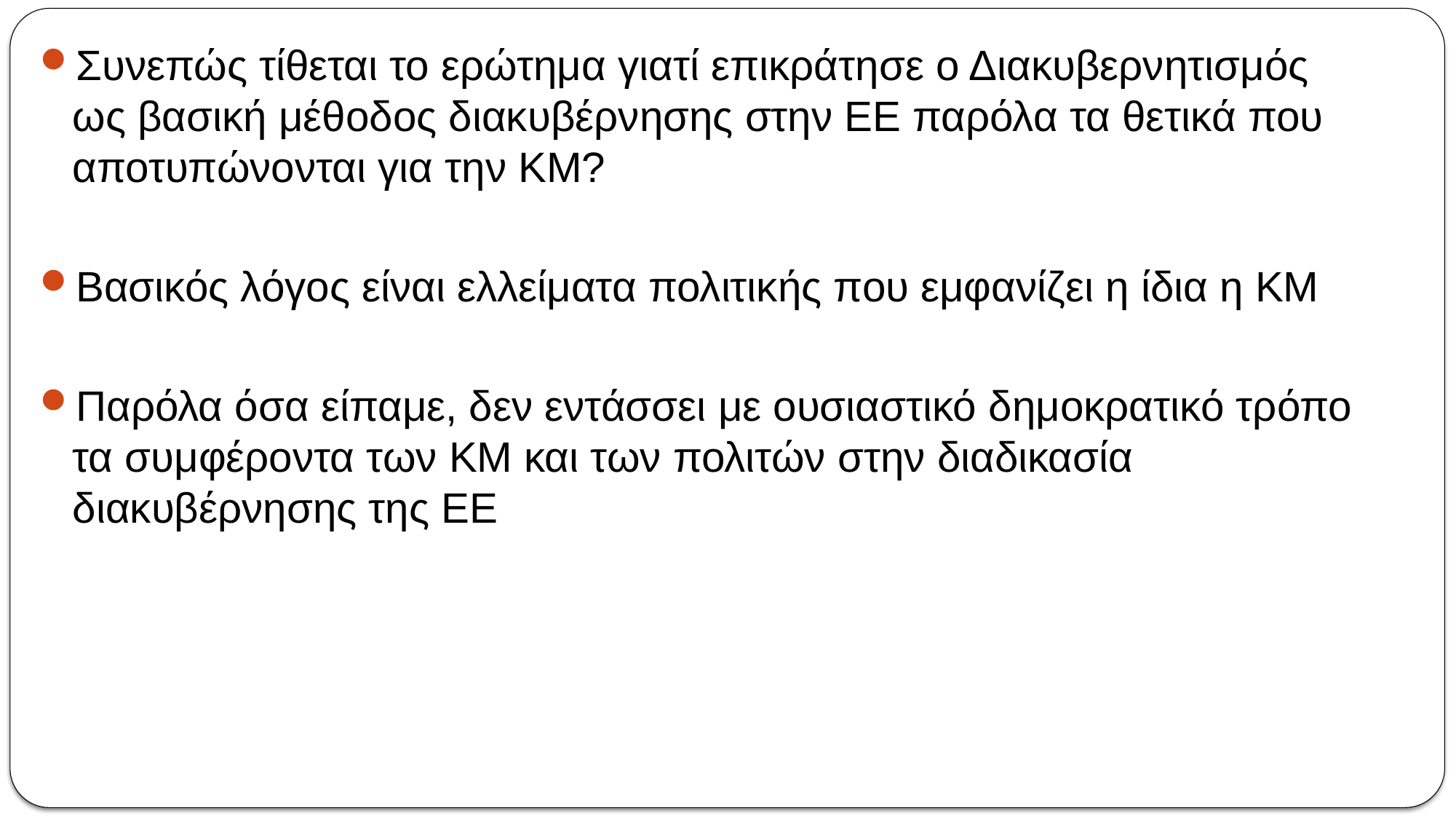

Συνεπώς τίθεται το ερώτημα γιατί επικράτησε ο Διακυβερνητισμός ως βασική μέθοδος διακυβέρνησης στην ΕΕ παρόλα τα θετικά που αποτυπώνονται για την ΚΜ?

Βασικός λόγος είναι ελλείματα πολιτικής που εμφανίζει η ίδια η ΚΜ

Παρόλα όσα είπαμε, δεν εντάσσει με ουσιαστικό δημοκρατικό τρόπο τα συμφέροντα των ΚΜ και των πολιτών στην διαδικασία διακυβέρνησης της ΕΕ